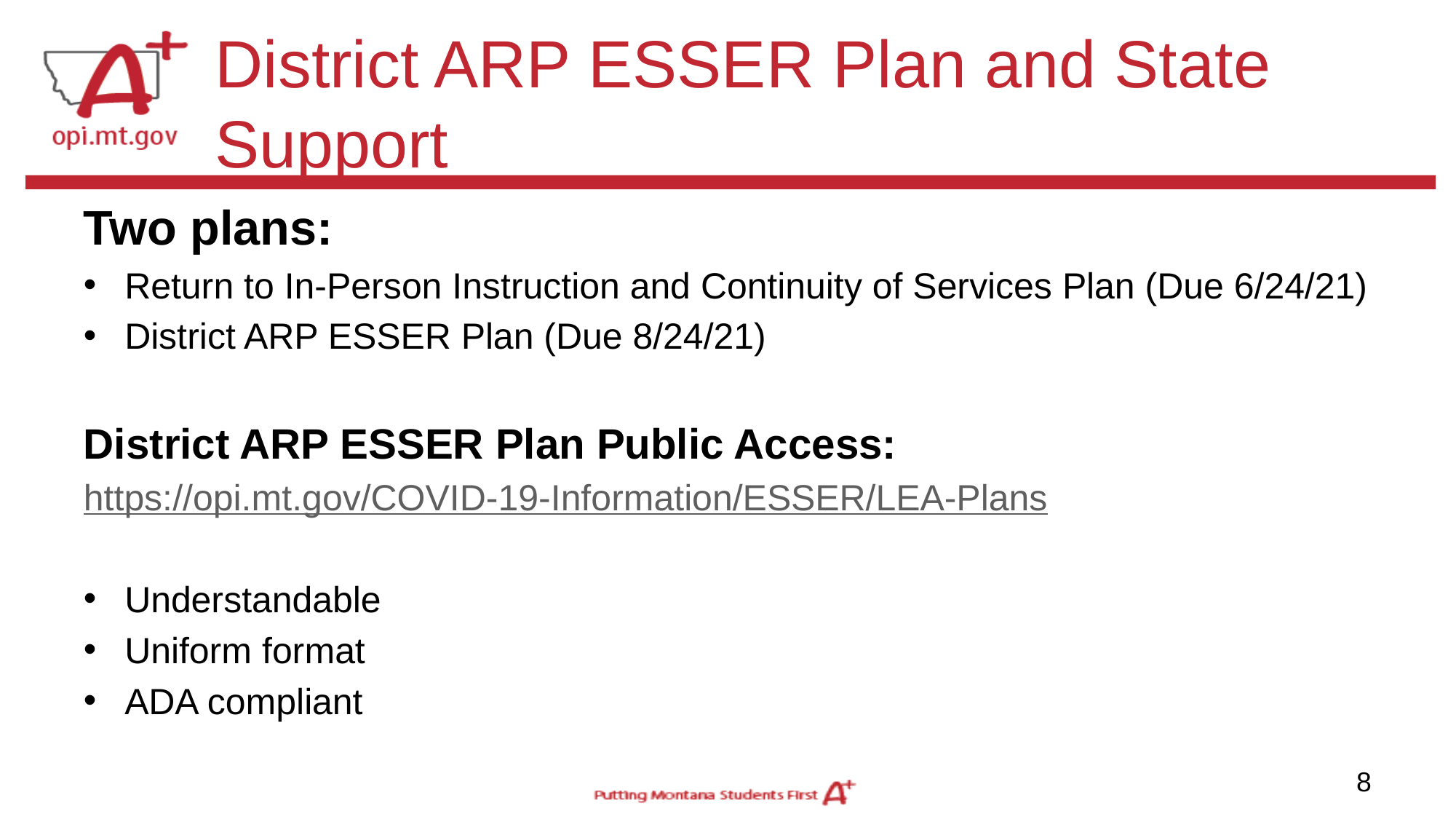

# District ARP ESSER Plan and State Support
Two plans:
Return to In-Person Instruction and Continuity of Services Plan (Due 6/24/21)
District ARP ESSER Plan (Due 8/24/21)

District ARP ESSER Plan Public Access:
https://opi.mt.gov/COVID-19-Information/ESSER/LEA-Plans

Understandable
Uniform format
ADA compliant

8